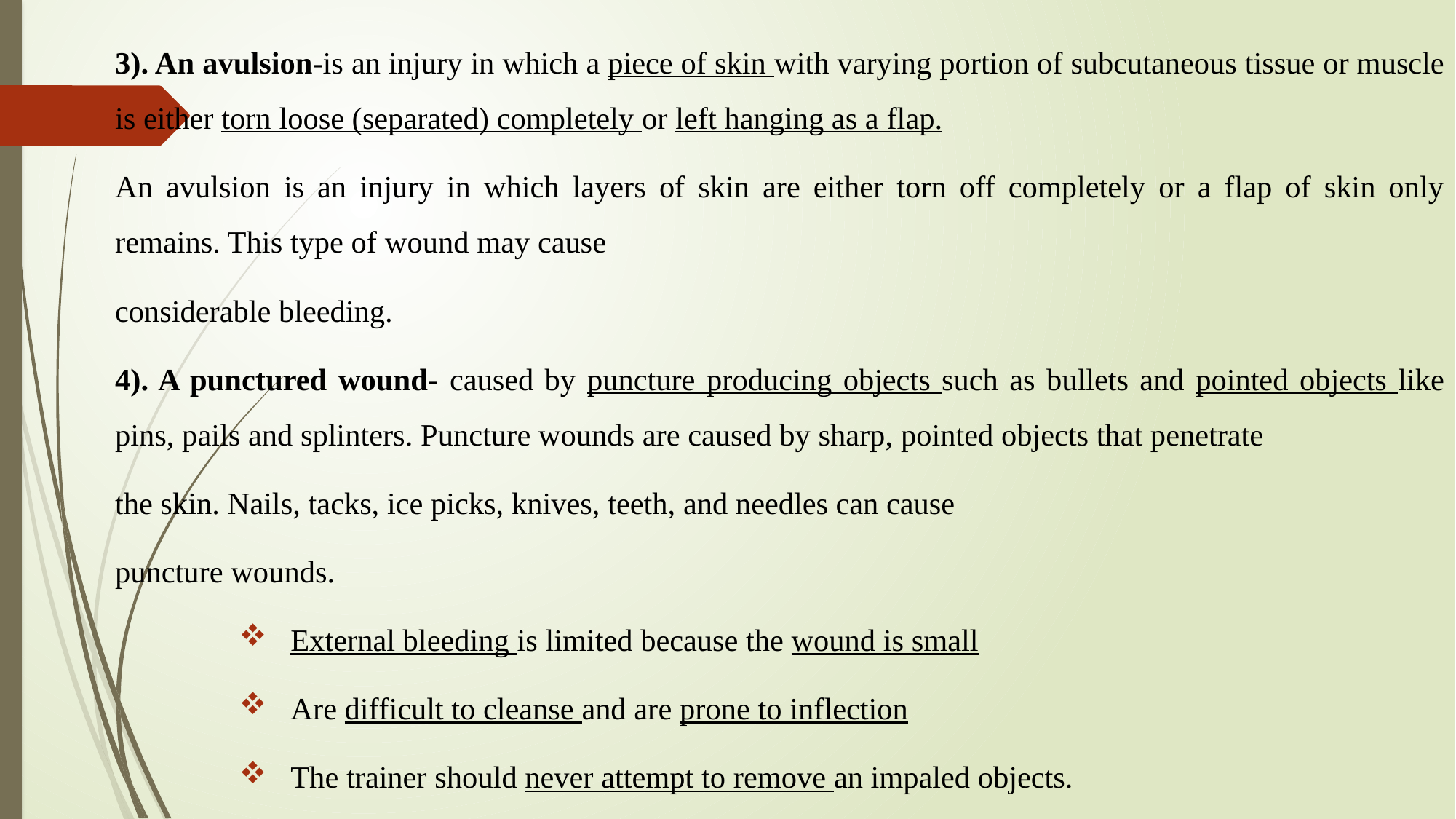

3). An avulsion-is an injury in which a piece of skin with varying portion of subcutaneous tissue or muscle is either torn loose (separated) completely or left hanging as a flap.
An avulsion is an injury in which layers of skin are either torn off completely or a flap of skin only remains. This type of wound may cause
considerable bleeding.
4). A punctured wound- caused by puncture producing objects such as bullets and pointed objects like pins, pails and splinters. Puncture wounds are caused by sharp, pointed objects that penetrate
the skin. Nails, tacks, ice picks, knives, teeth, and needles can cause
puncture wounds.
External bleeding is limited because the wound is small
Are difficult to cleanse and are prone to inflection
The trainer should never attempt to remove an impaled objects.